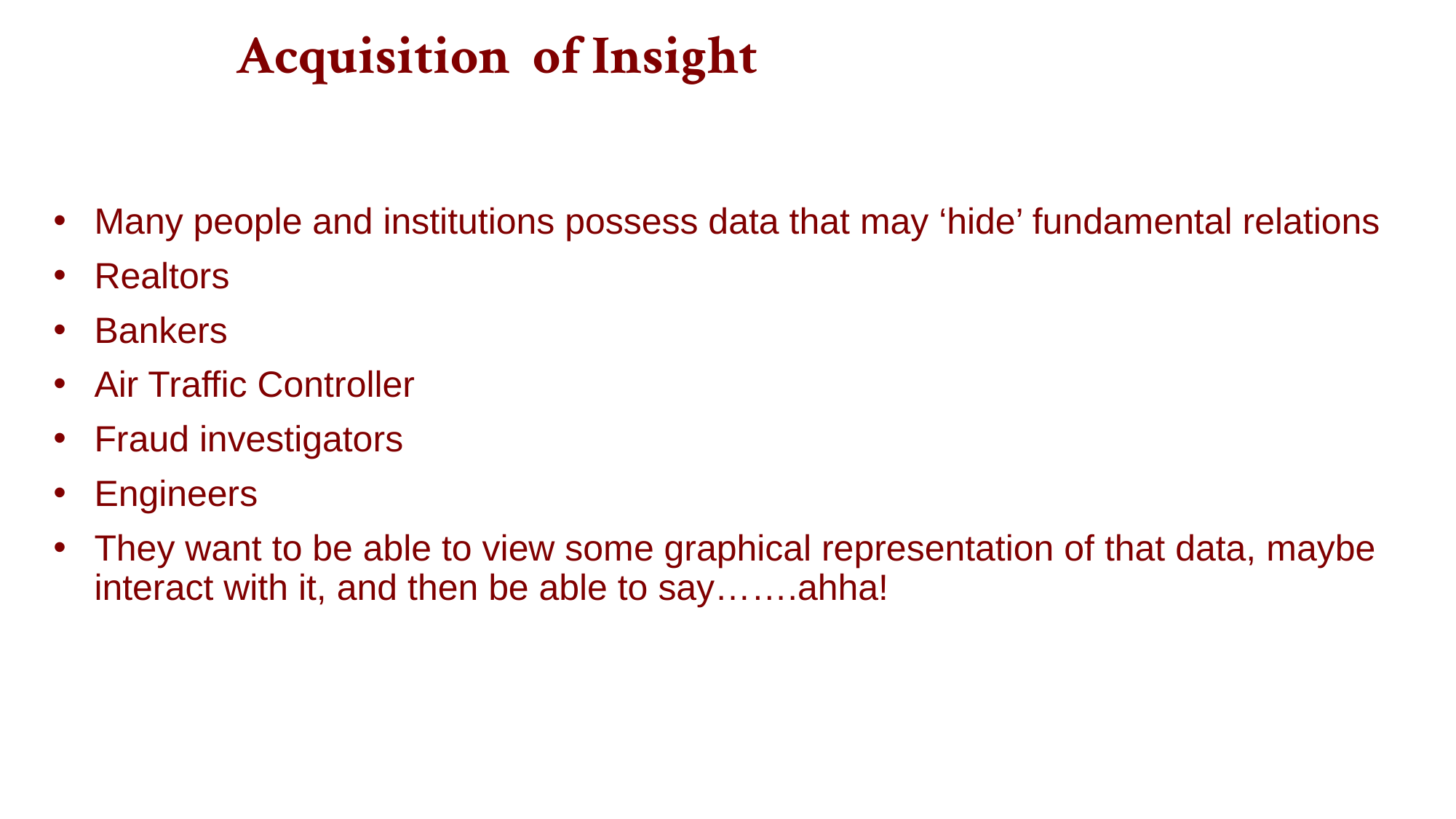

# Acquisition  of Insight
Many people and institutions possess data that may ‘hide’ fundamental relations
Realtors
Bankers
Air Traffic Controller
Fraud investigators
Engineers
They want to be able to view some graphical representation of that data, maybe interact with it, and then be able to say…….ahha!